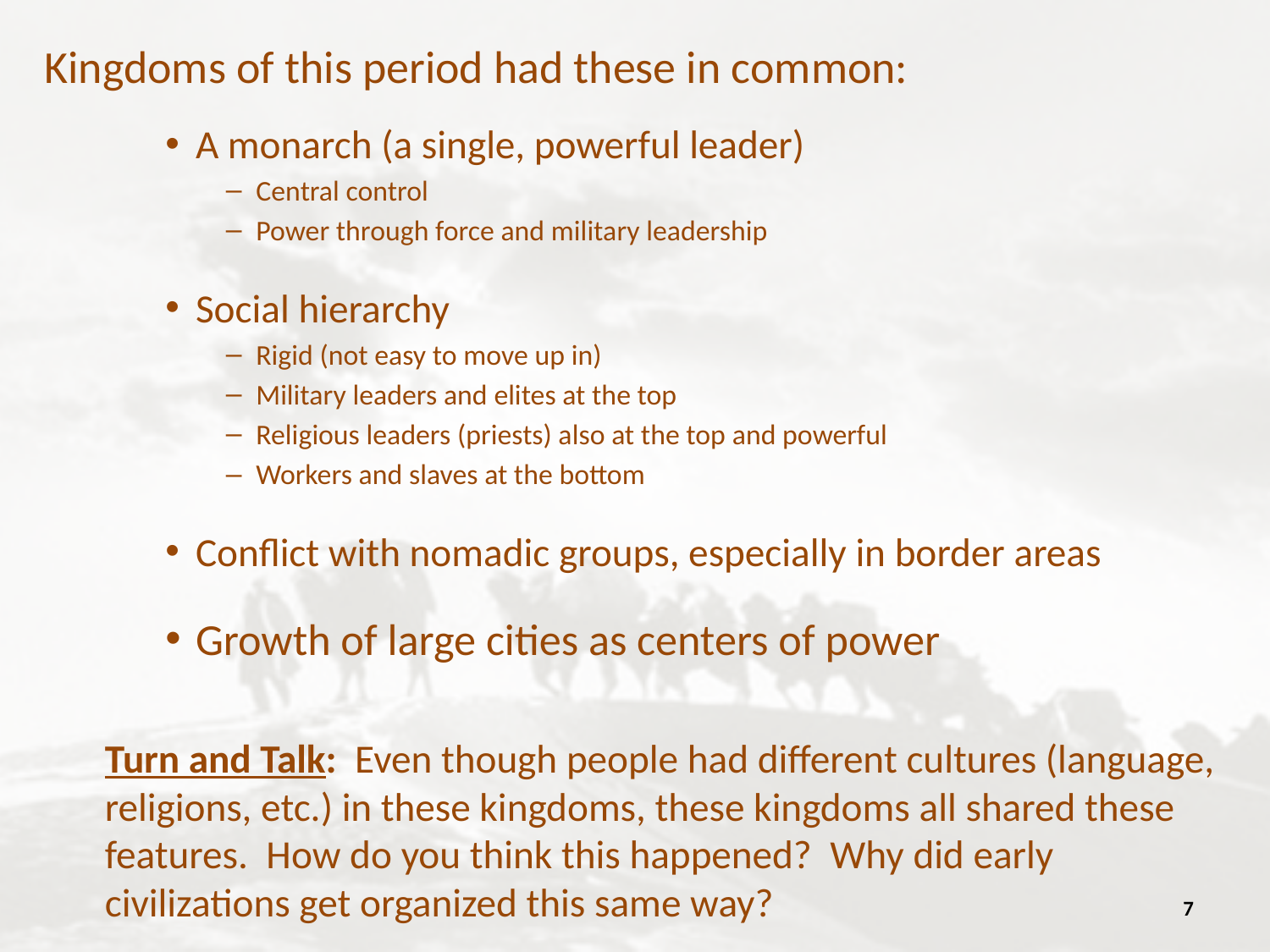

Kingdoms of this period had these in common:

A monarch (a single, powerful leader)
Central control
Power through force and military leadership

Social hierarchy
Rigid (not easy to move up in)
Military leaders and elites at the top
Religious leaders (priests) also at the top and powerful
Workers and slaves at the bottom

Conflict with nomadic groups, especially in border areas

Growth of large cities as centers of power

Turn and Talk:  Even though people had different cultures (language, religions, etc.) in these kingdoms, these kingdoms all shared these features.  How do you think this happened?  Why did early civilizations get organized this same way?

7